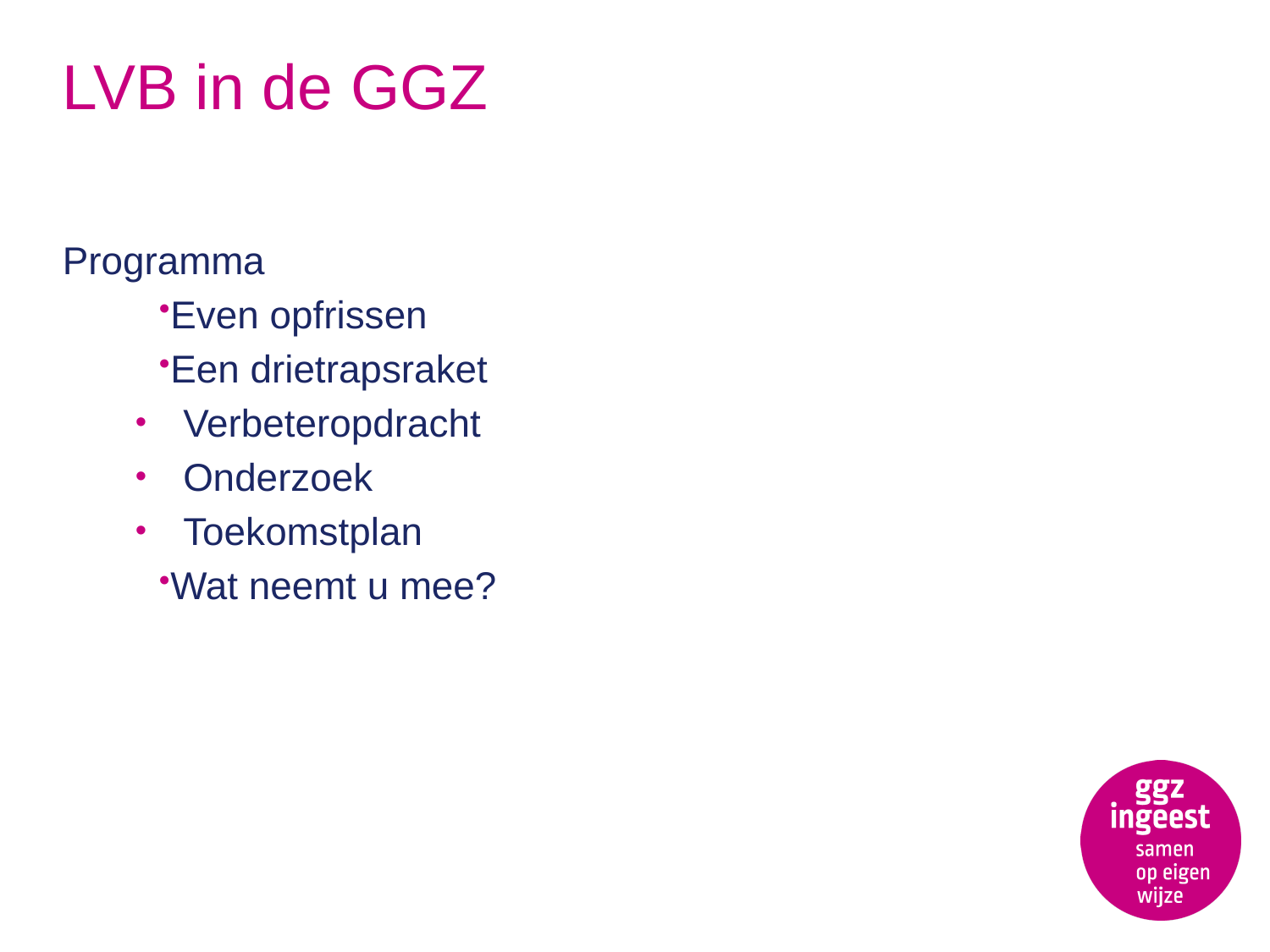

# LVB in de GGZ

Programma
Even opfrissen
Een drietrapsraket
Verbeteropdracht
Onderzoek
Toekomstplan
Wat neemt u mee?